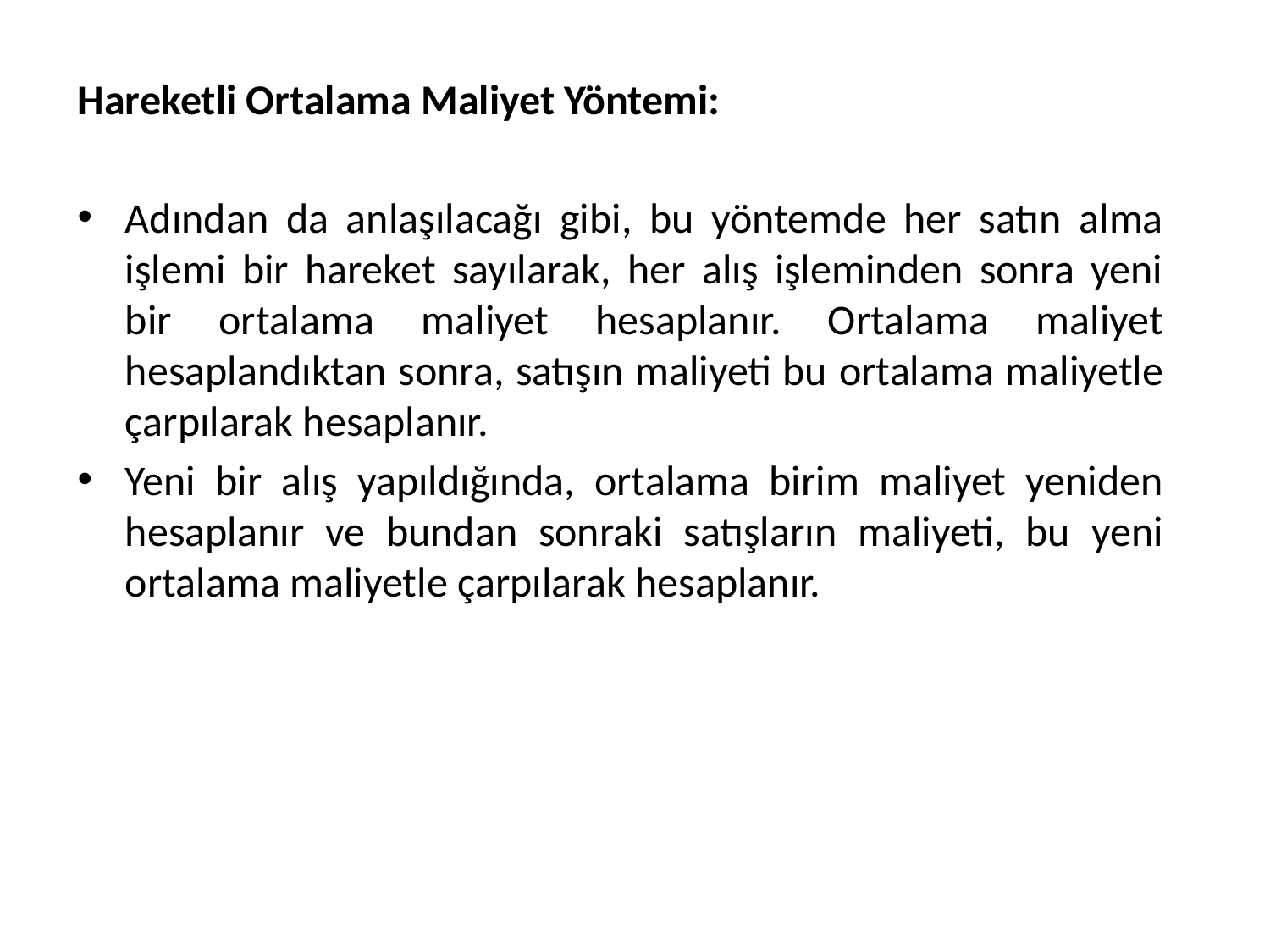

Hareketli Ortalama Maliyet Yöntemi:

Adından da anlaşılacağı gibi, bu yöntemde her satın alma işlemi bir hareket sayılarak, her alış işleminden sonra yeni bir ortalama maliyet hesaplanır. Ortalama maliyet hesaplandıktan sonra, satışın maliyeti bu ortalama maliyetle çarpılarak hesaplanır.
Yeni bir alış yapıldığında, ortalama birim maliyet yeniden hesaplanır ve bundan sonraki satışların maliyeti, bu yeni ortalama maliyetle çarpılarak hesaplanır.